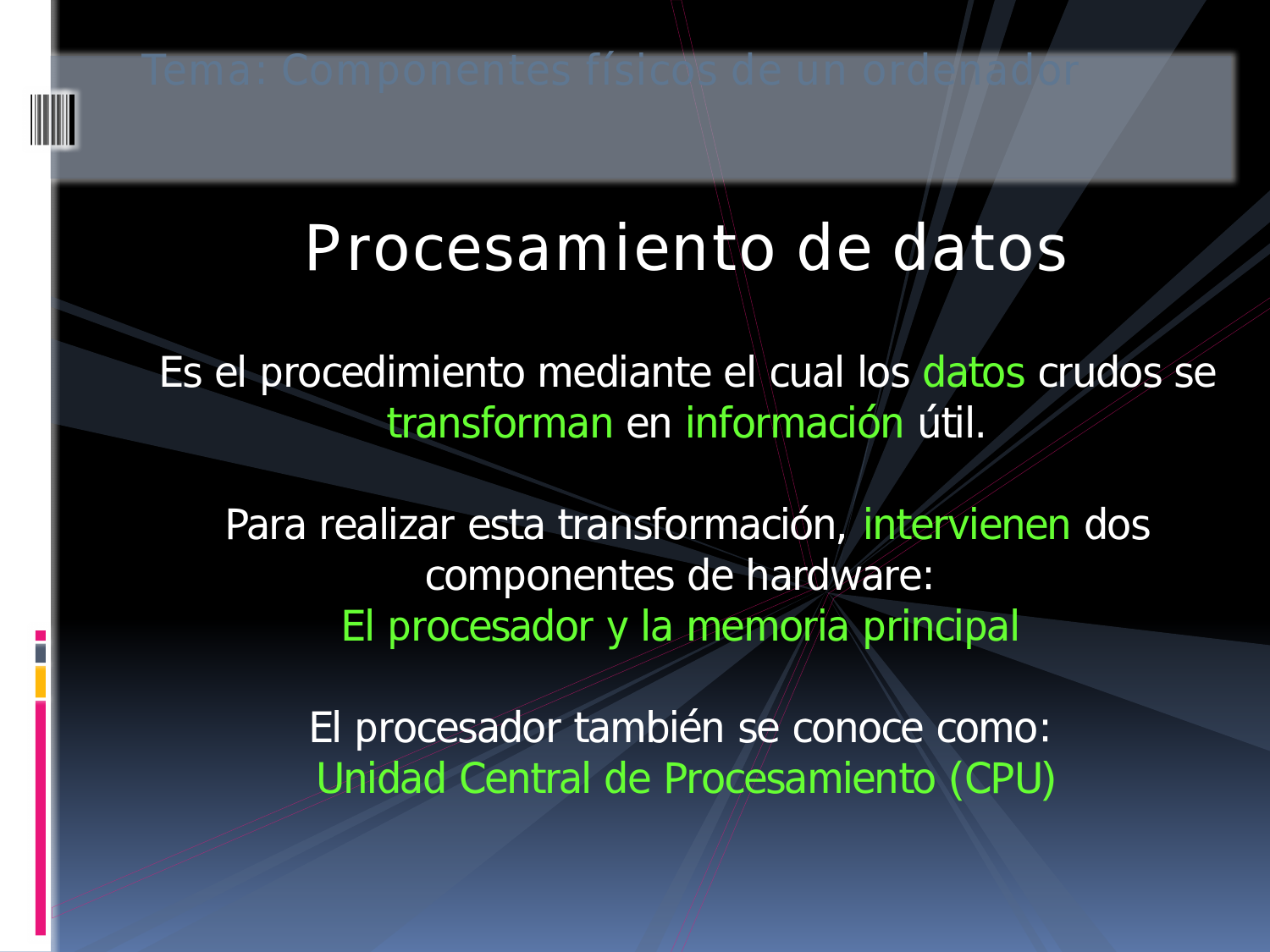

Tema: Componentes físicos de un ordenador
#

Procesamiento de datos
Es el procedimiento mediante el cual los datos crudos se transforman en información útil.

Para realizar esta transformación, intervienen dos componentes de hardware:
El procesador y la memoria principal

El procesador también se conoce como:
Unidad Central de Procesamiento (CPU)